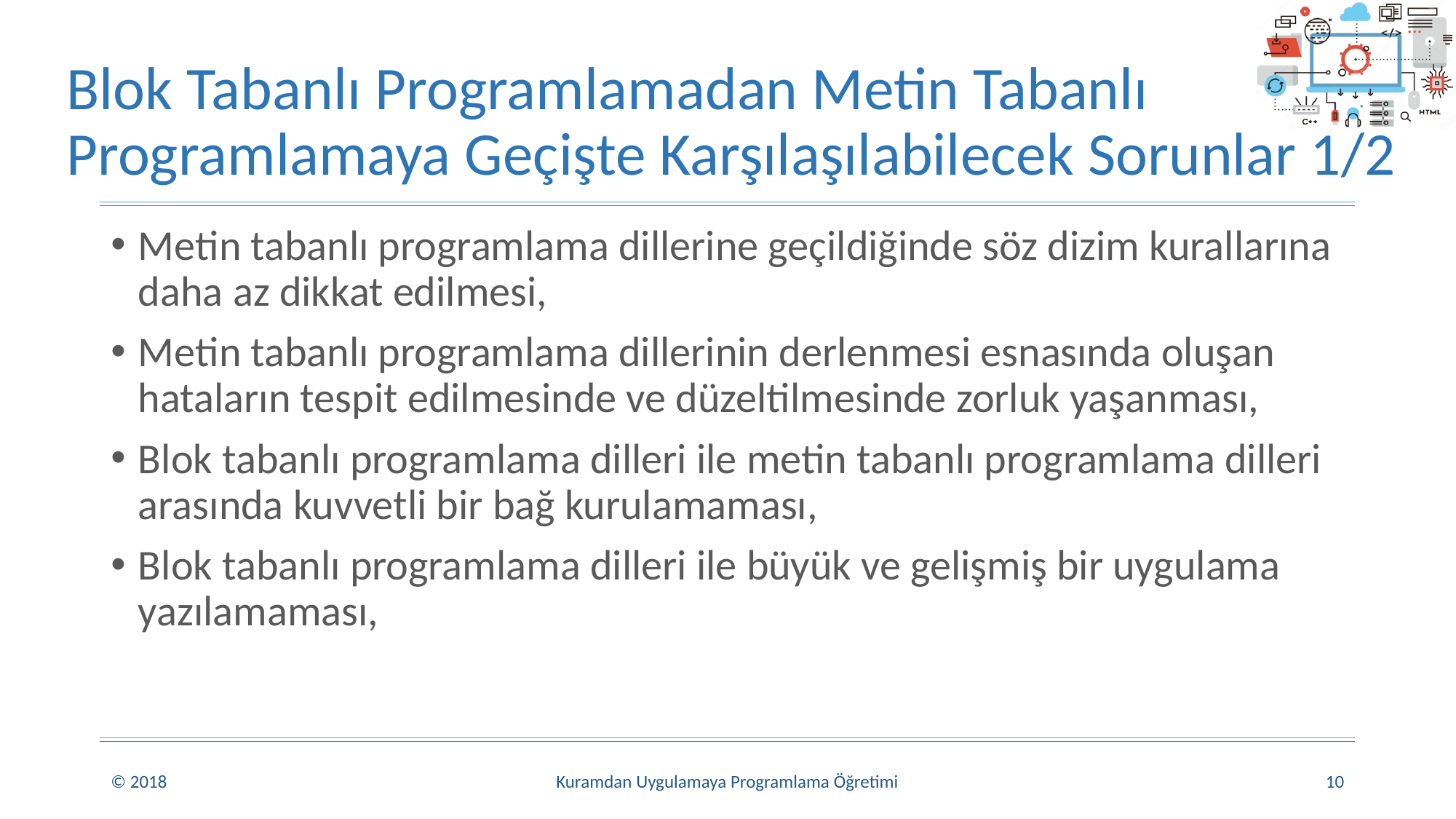

# Blok Tabanlı Programlamadan Metin Tabanlı Programlamaya Geçişte Karşılaşılabilecek Sorunlar 1/2
Metin tabanlı programlama dillerine geçildiğinde söz dizim kurallarına daha az dikkat edilmesi,
Metin tabanlı programlama dillerinin derlenmesi esnasında oluşan hataların tespit edilmesinde ve düzeltilmesinde zorluk yaşanması,
Blok tabanlı programlama dilleri ile metin tabanlı programlama dilleri arasında kuvvetli bir bağ kurulamaması,
Blok tabanlı programlama dilleri ile büyük ve gelişmiş bir uygulama yazılamaması,

© 2018
Kuramdan Uygulamaya Programlama Öğretimi
10